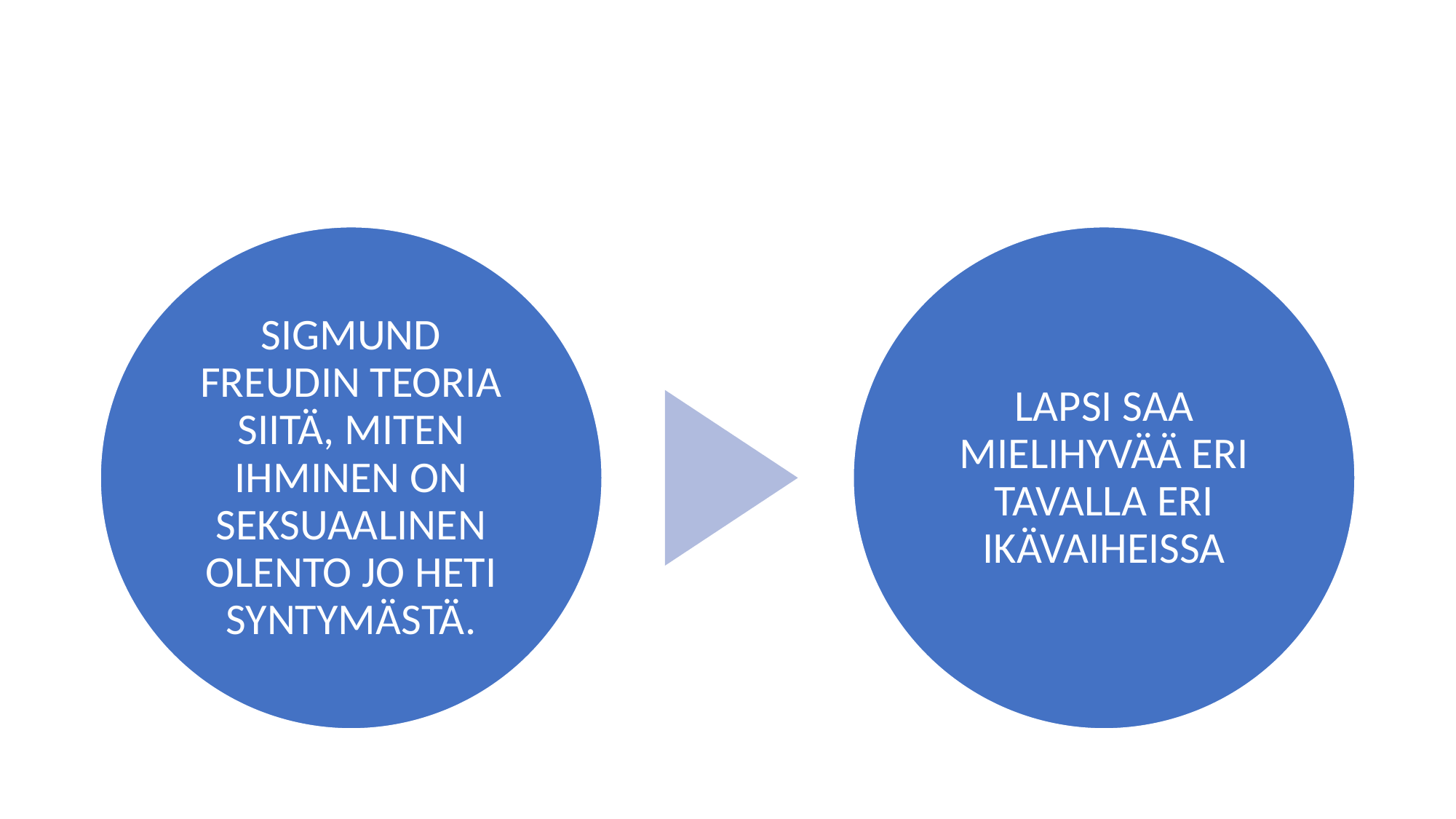

#
SIGMUND FREUDIN TEORIA SIITÄ, MITEN IHMINEN ON SEKSUAALINEN OLENTO JO HETI SYNTYMÄSTÄ.
LAPSI SAA MIELIHYVÄÄ ERI TAVALLA ERI IKÄVAIHEISSA